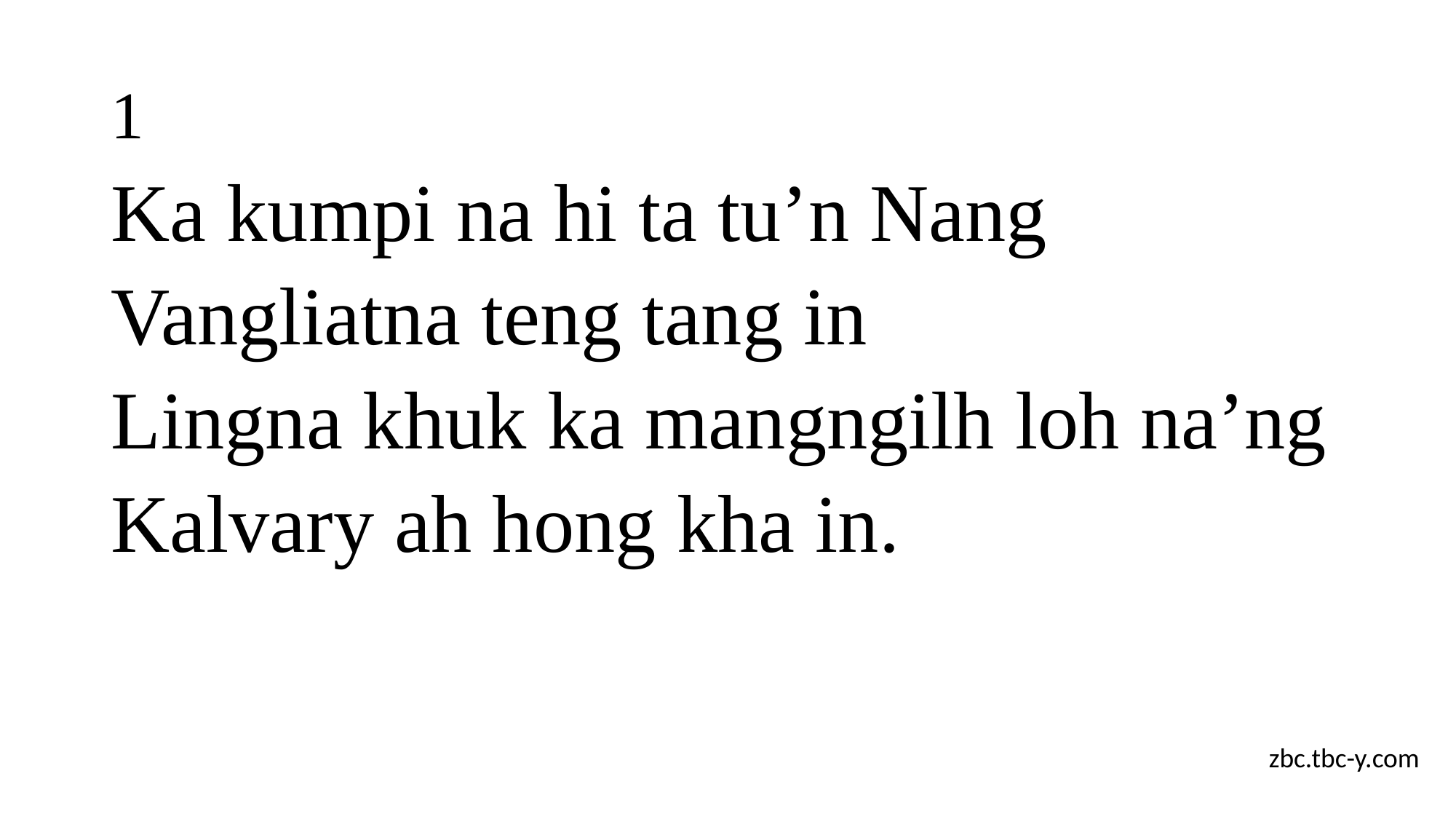

# 1
Ka kumpi na hi ta tu’n Nang
Vangliatna teng tang in
Lingna khuk ka mangngilh loh na’ng
Kalvary ah hong kha in.

zbc.tbc-y.com